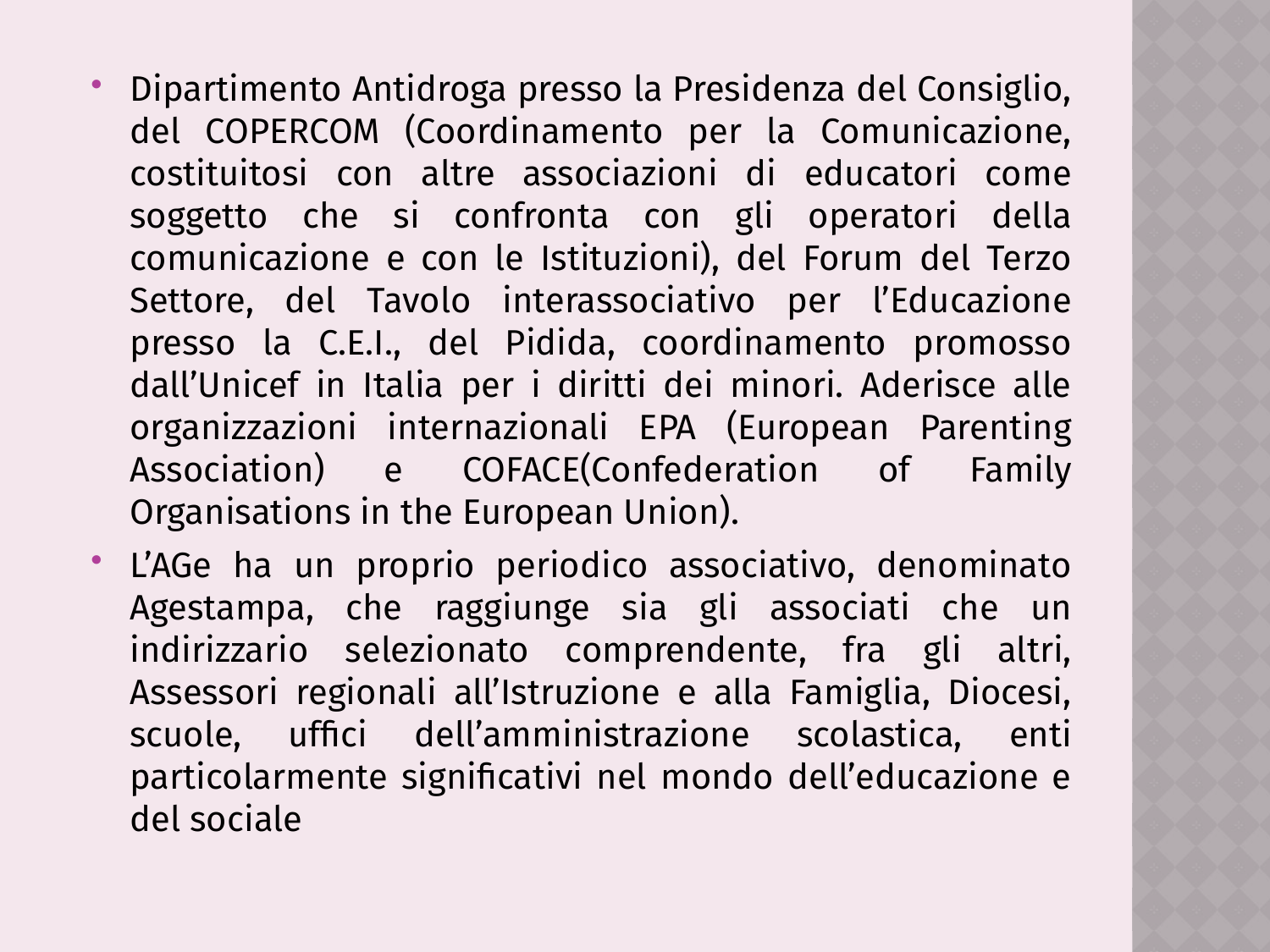

Dipartimento Antidroga presso la Presidenza del Consiglio, del COPERCOM (Coordinamento per la Comunicazione, costituitosi con altre associazioni di educatori come soggetto che si confronta con gli operatori della comunicazione e con le Istituzioni), del Forum del Terzo Settore, del Tavolo interassociativo per l’Educazione presso la C.E.I., del Pidida, coordinamento promosso dall’Unicef in Italia per i diritti dei minori. Aderisce alle organizzazioni internazionali EPA (European Parenting Association) e COFACE(Confederation of Family Organisations in the European Union).
L’AGe ha un proprio periodico associativo, denominato Agestampa, che raggiunge sia gli associati che un indirizzario selezionato comprendente, fra gli altri, Assessori regionali all’Istruzione e alla Famiglia, Diocesi, scuole, uffici dell’amministrazione scolastica, enti particolarmente significativi nel mondo dell’educazione e del sociale